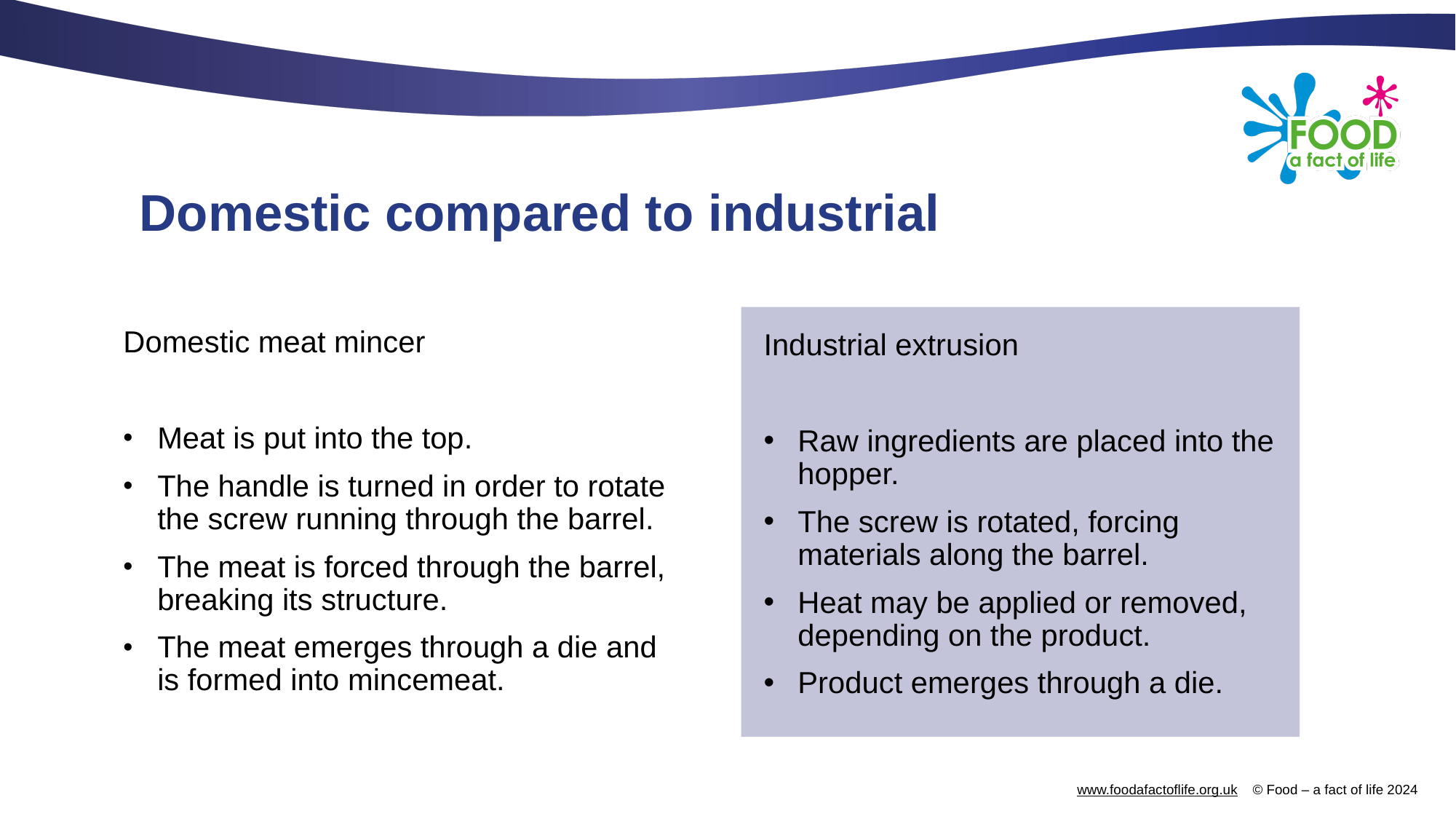

# Domestic compared to industrial
Domestic meat mincer

Meat is put into the top.
The handle is turned in order to rotate the screw running through the barrel.
The meat is forced through the barrel, breaking its structure.
The meat emerges through a die and is formed into mincemeat.

Industrial extrusion

Raw ingredients are placed into the hopper.
The screw is rotated, forcing materials along the barrel.
Heat may be applied or removed, depending on the product.
Product emerges through a die.